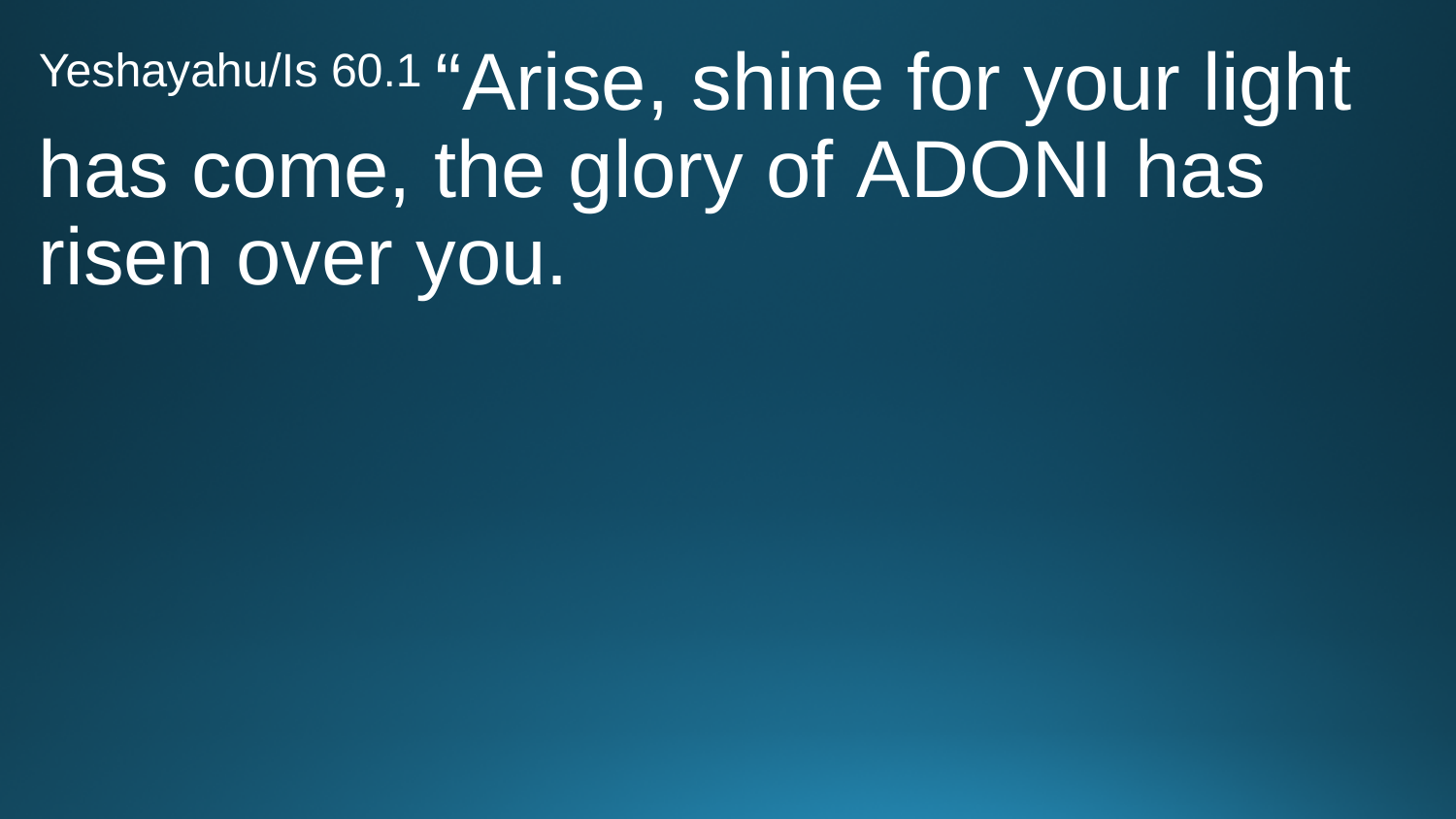

Yeshayahu/Is 60.1 “Arise, shine for your light has come, the glory of Adoni has risen over you.